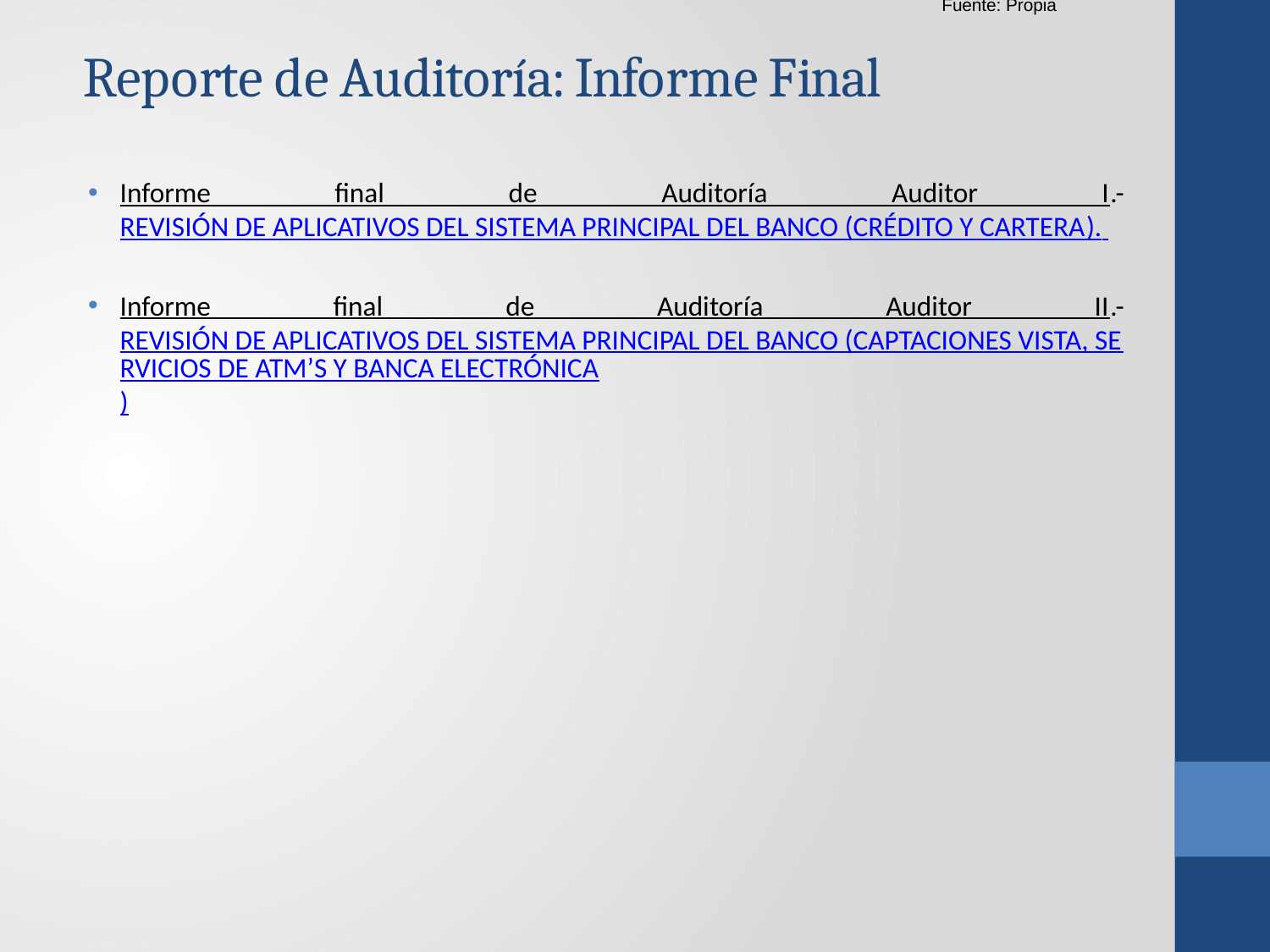

Tabla 3.5: Matriz de Totales de Pasos a Producción realizados en el periodo de enero a junio del 2014
Fuente: Propia
# Reporte de Auditoría: Informe Final
Informe final de Auditoría Auditor I.- REVISIÓN DE APLICATIVOS DEL SISTEMA PRINCIPAL DEL BANCO (CRÉDITO Y CARTERA).

Informe final de Auditoría Auditor II.- REVISIÓN DE APLICATIVOS DEL SISTEMA PRINCIPAL DEL BANCO (CAPTACIONES VISTA, SERVICIOS DE ATM’S Y BANCA ELECTRÓNICA)